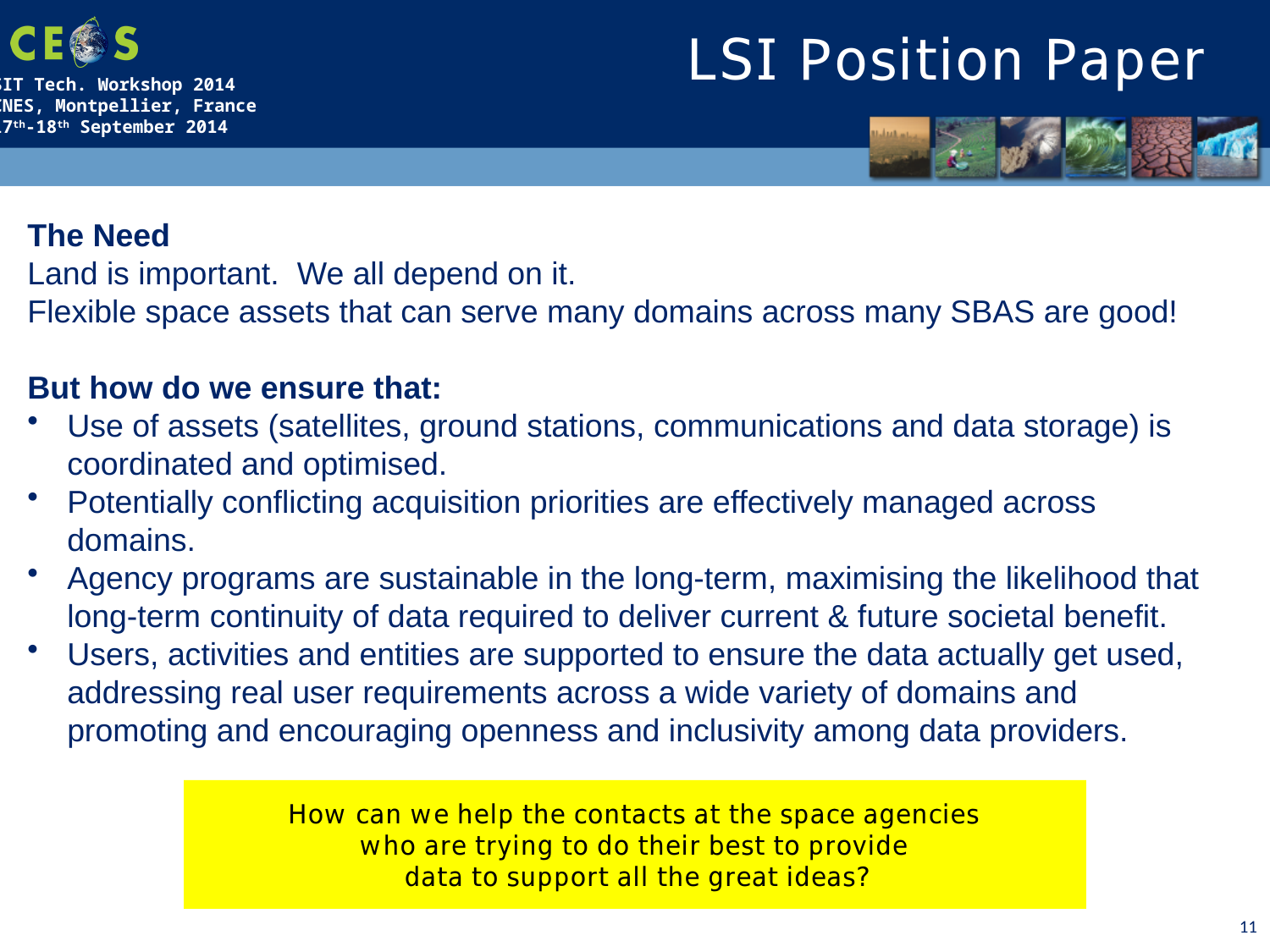

LSI Position Paper
The Need
Land is important.  We all depend on it.
Flexible space assets that can serve many domains across many SBAS are good!

But how do we ensure that:
Use of assets (satellites, ground stations, communications and data storage) is coordinated and optimised.
Potentially conflicting acquisition priorities are effectively managed across domains.
Agency programs are sustainable in the long-term, maximising the likelihood that long-term continuity of data required to deliver current & future societal benefit.
Users, activities and entities are supported to ensure the data actually get used, addressing real user requirements across a wide variety of domains and promoting and encouraging openness and inclusivity among data providers.

How can we help the contacts at the space agencies
who are trying to do their best to provide
 data to support all the great ideas?
11